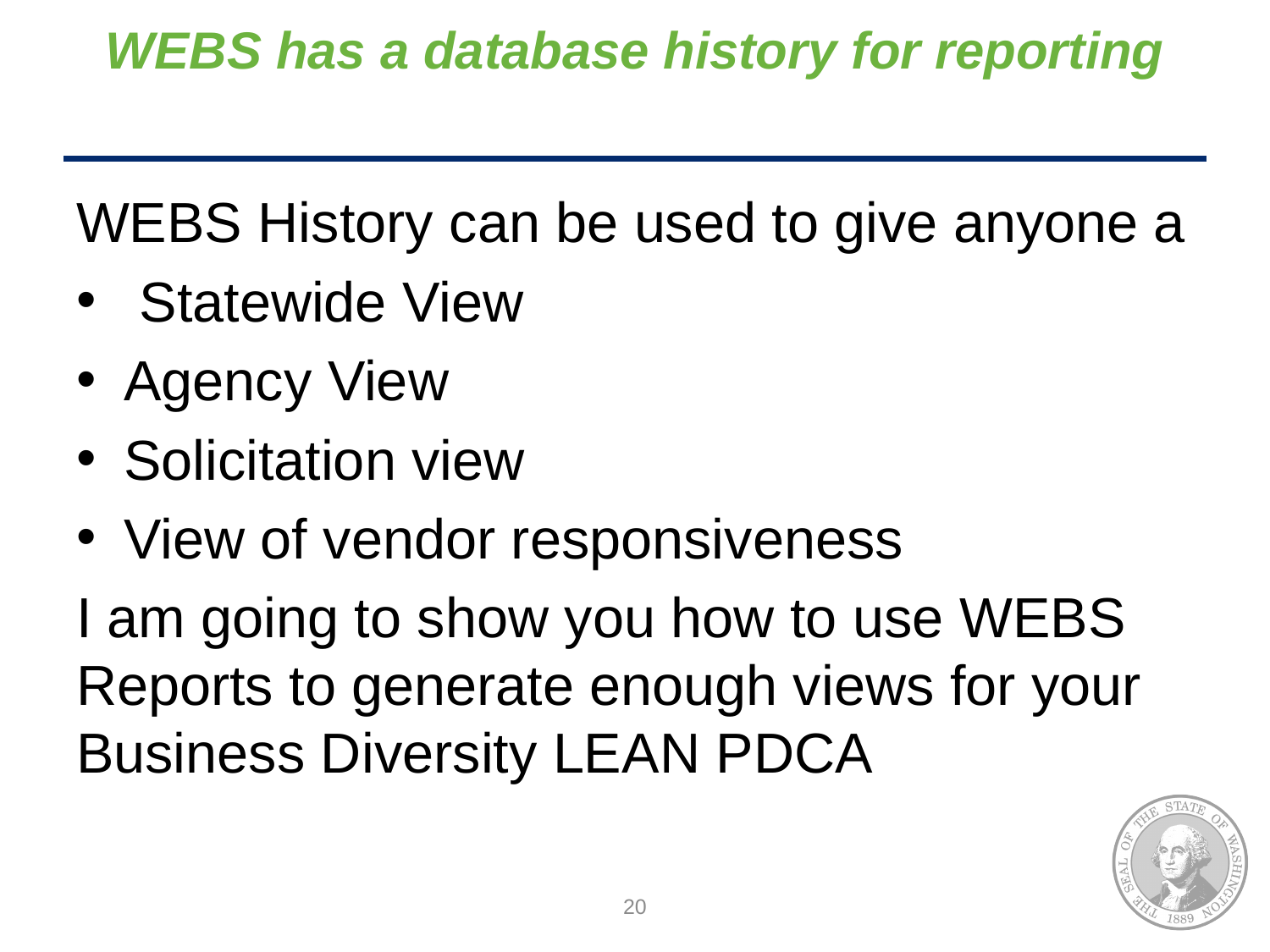

# WEBS has a database history for reporting
WEBS History can be used to give anyone a
 Statewide View
Agency View
Solicitation view
View of vendor responsiveness
I am going to show you how to use WEBS Reports to generate enough views for your Business Diversity LEAN PDCA

20